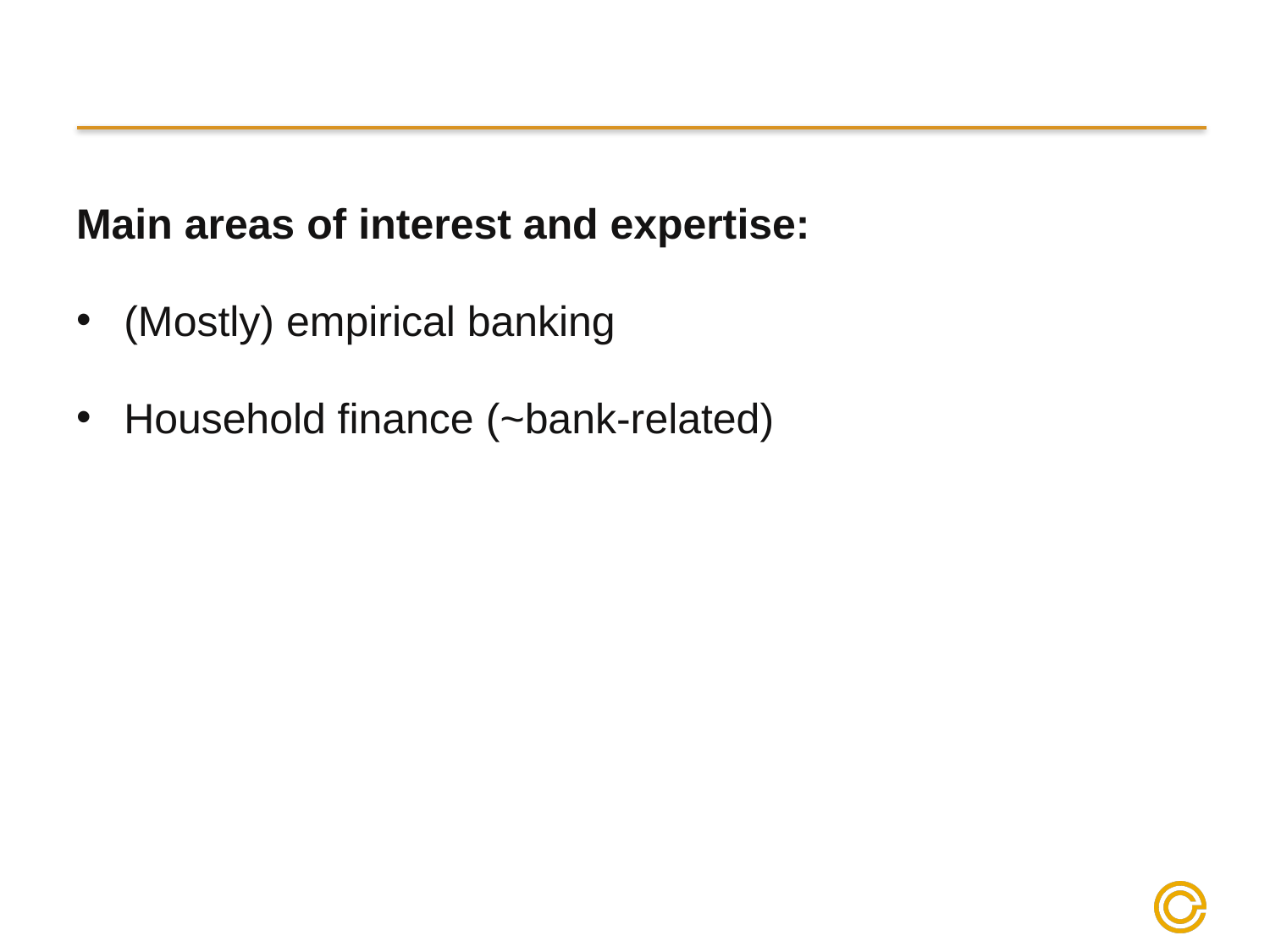

#
Main areas of interest and expertise:
(Mostly) empirical banking
Household finance (~bank-related)